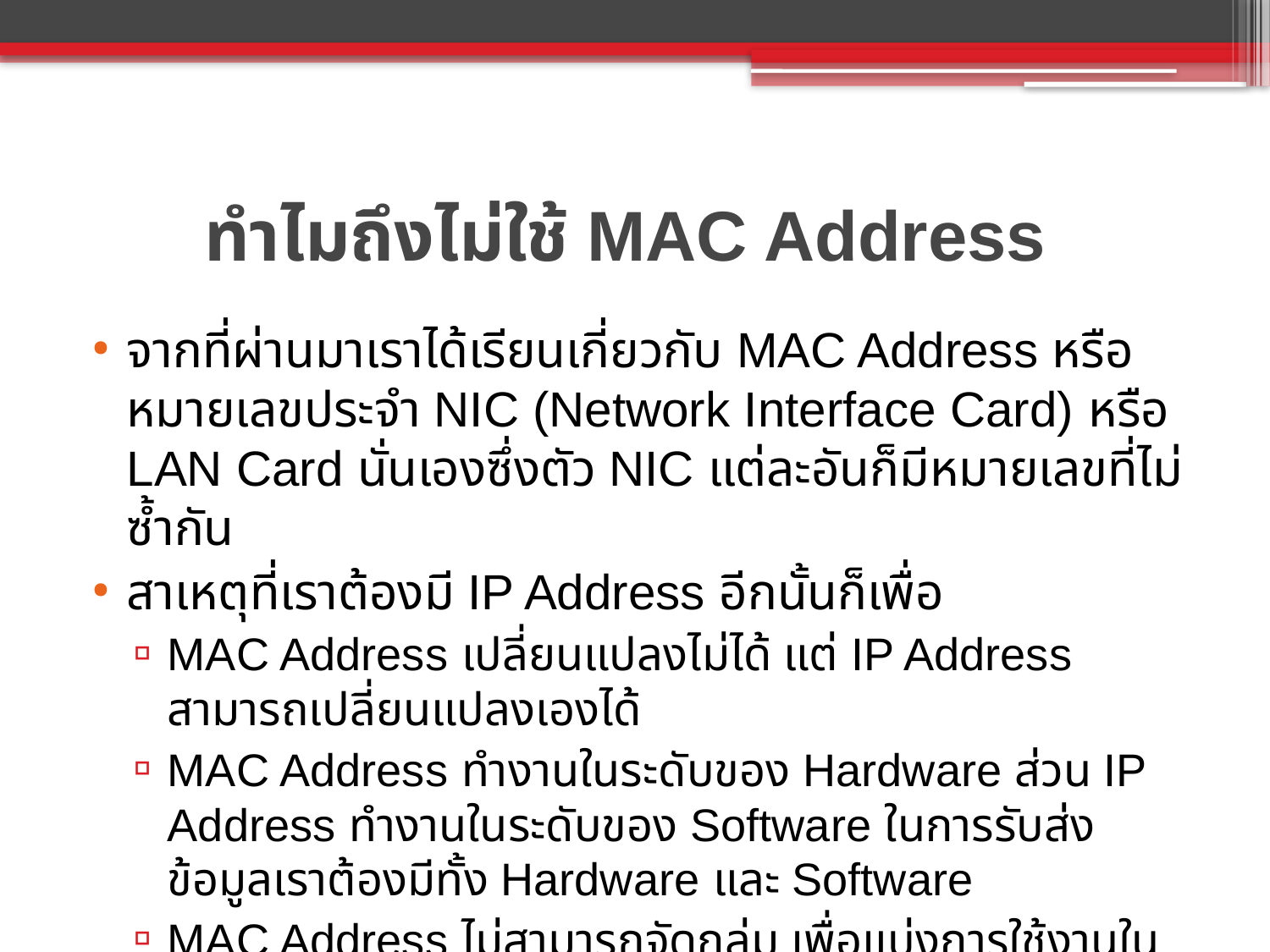

# ทำไมถึงไม่ใช้ MAC Address
จากที่ผ่านมาเราได้เรียนเกี่ยวกับ MAC Address หรือหมายเลขประจำ NIC (Network Interface Card) หรือ LAN Card นั่นเองซึ่งตัว NIC แต่ละอันก็มีหมายเลขที่ไม่ซ้ำกัน
สาเหตุที่เราต้องมี IP Address อีกนั้นก็เพื่อ
MAC Address เปลี่ยนแปลงไม่ได้ แต่ IP Address สามารถเปลี่ยนแปลงเองได้
MAC Address ทำงานในระดับของ Hardware ส่วน IP Address ทำงานในระดับของ Software ในการรับส่งข้อมูลเราต้องมีทั้ง Hardware และ Software
MAC Address ไม่สามารถจัดกลุ่ม เพื่อแบ่งการใช้งานในระบบได้